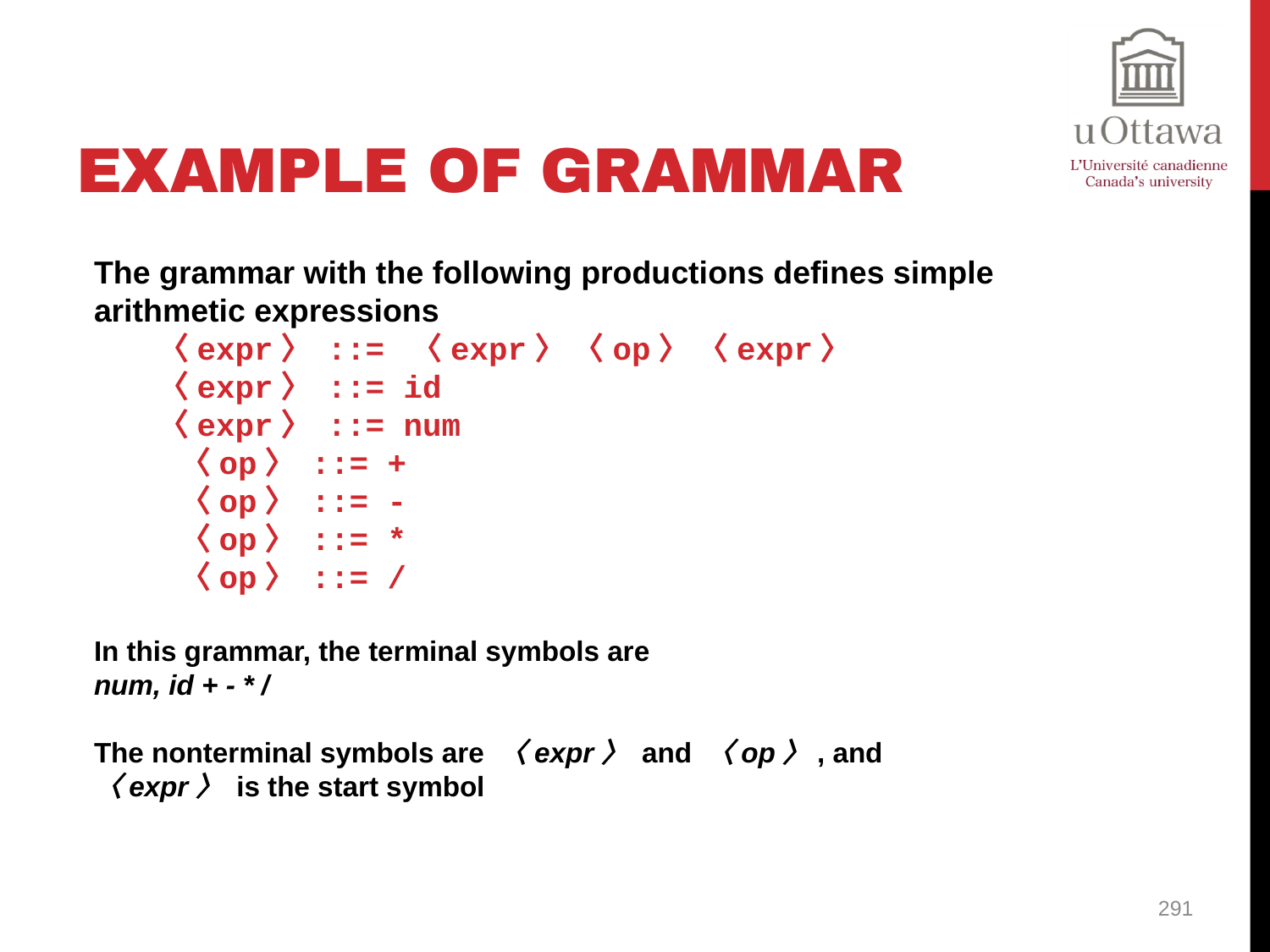

# Example of Grammar
The grammar with the following productions defines simple arithmetic expressions
〈expr〉 ::= 〈expr〉 〈op〉 〈expr〉
〈expr〉 ::= id
〈expr〉 ::= num
  〈op〉 ::= +
  〈op〉 ::= -
  〈op〉 ::= *
  〈op〉 ::= /

In this grammar, the terminal symbols are
num, id + - * /

The nonterminal symbols are 〈expr〉 and 〈op〉, and 〈expr〉 is the start symbol

291